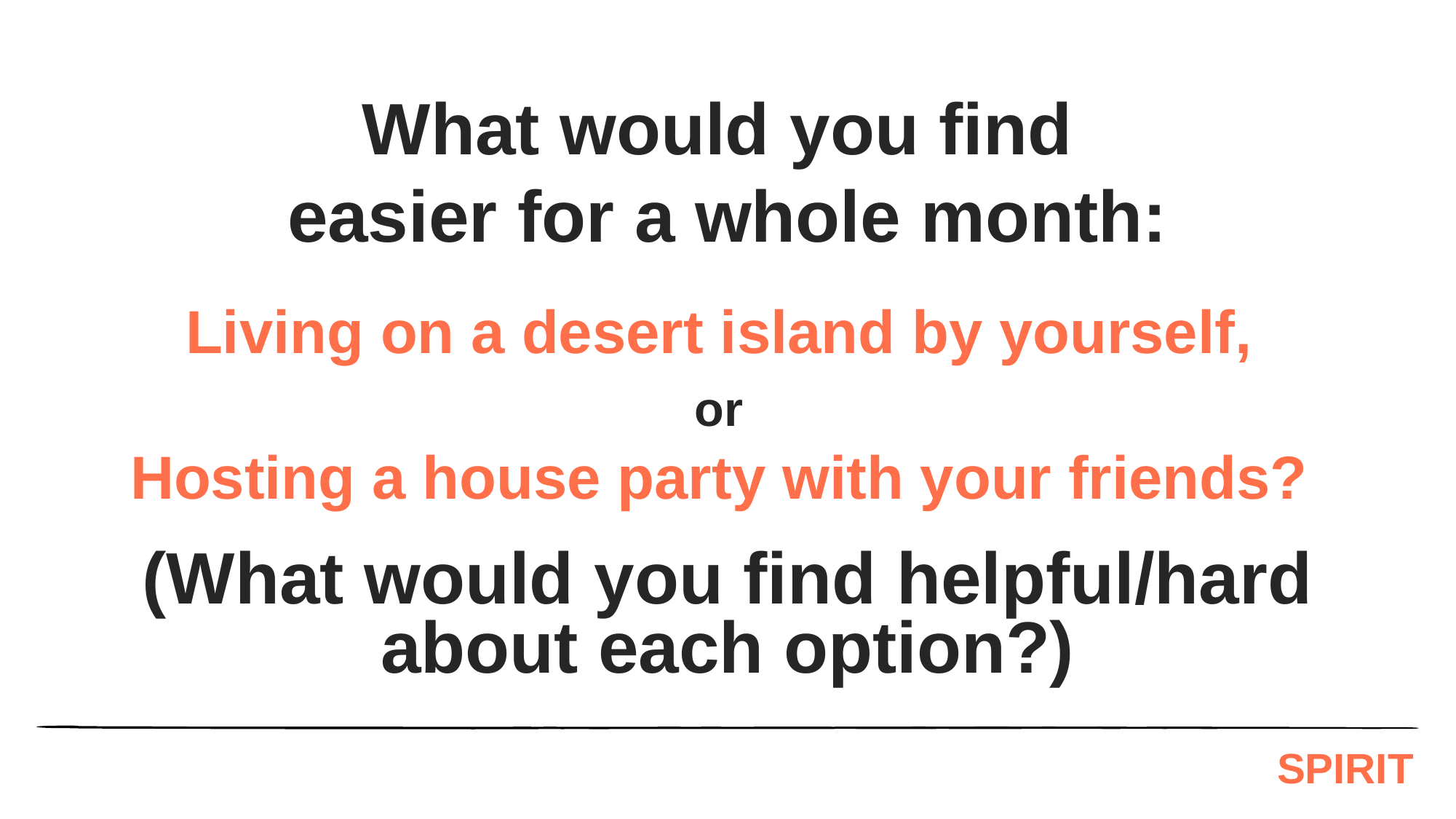

What would you find
easier for a whole month:

Living on a desert island by yourself,
or
Hosting a house party with your friends?
(What would you find helpful/hard about each option?)
SPIRIT